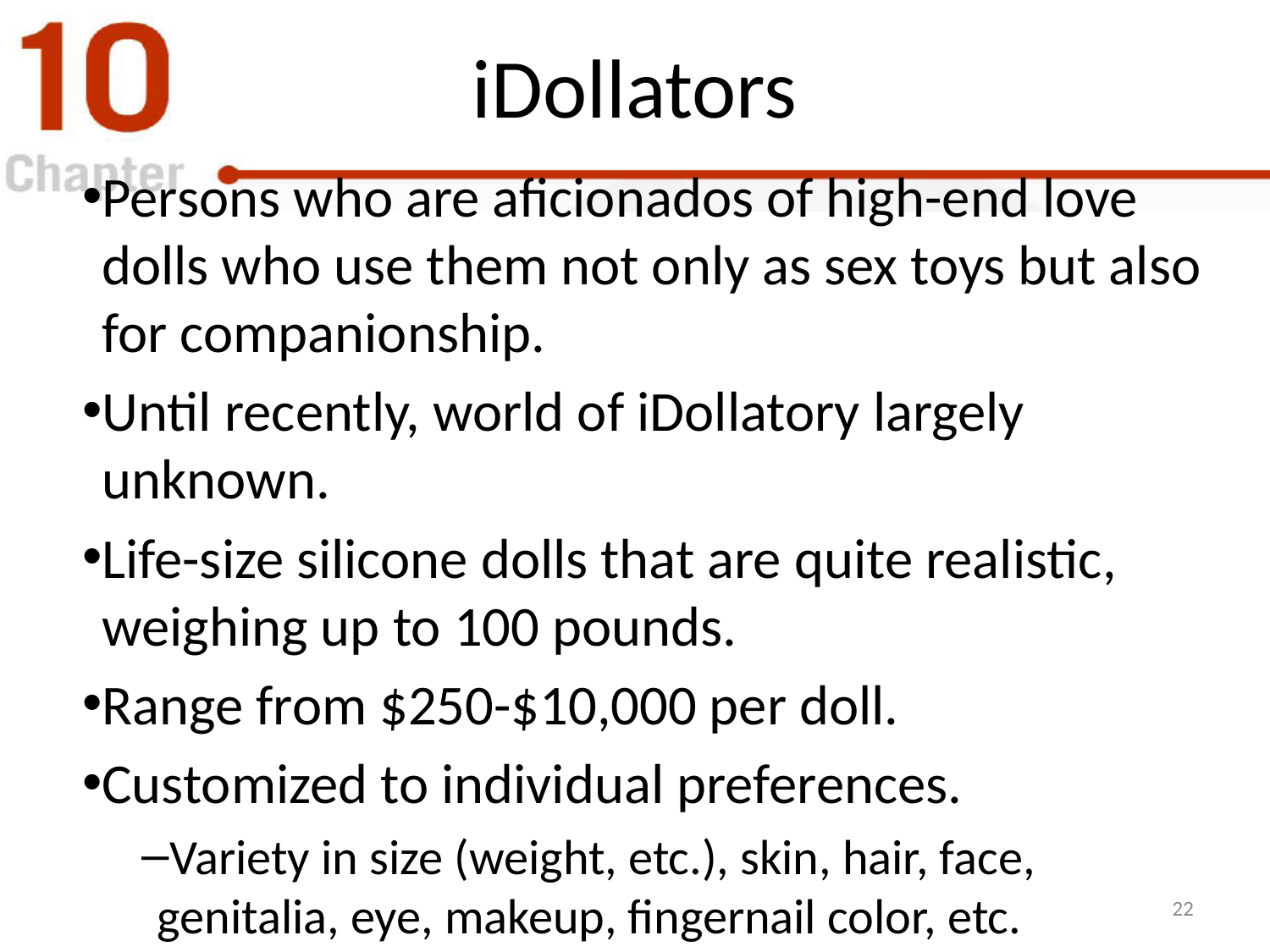

# iDollators
Persons who are aficionados of high-end love dolls who use them not only as sex toys but also for companionship.
Until recently, world of iDollatory largely unknown.
Life-size silicone dolls that are quite realistic, weighing up to 100 pounds.
Range from $250-$10,000 per doll.
Customized to individual preferences.
Variety in size (weight, etc.), skin, hair, face, genitalia, eye, makeup, fingernail color, etc.
22